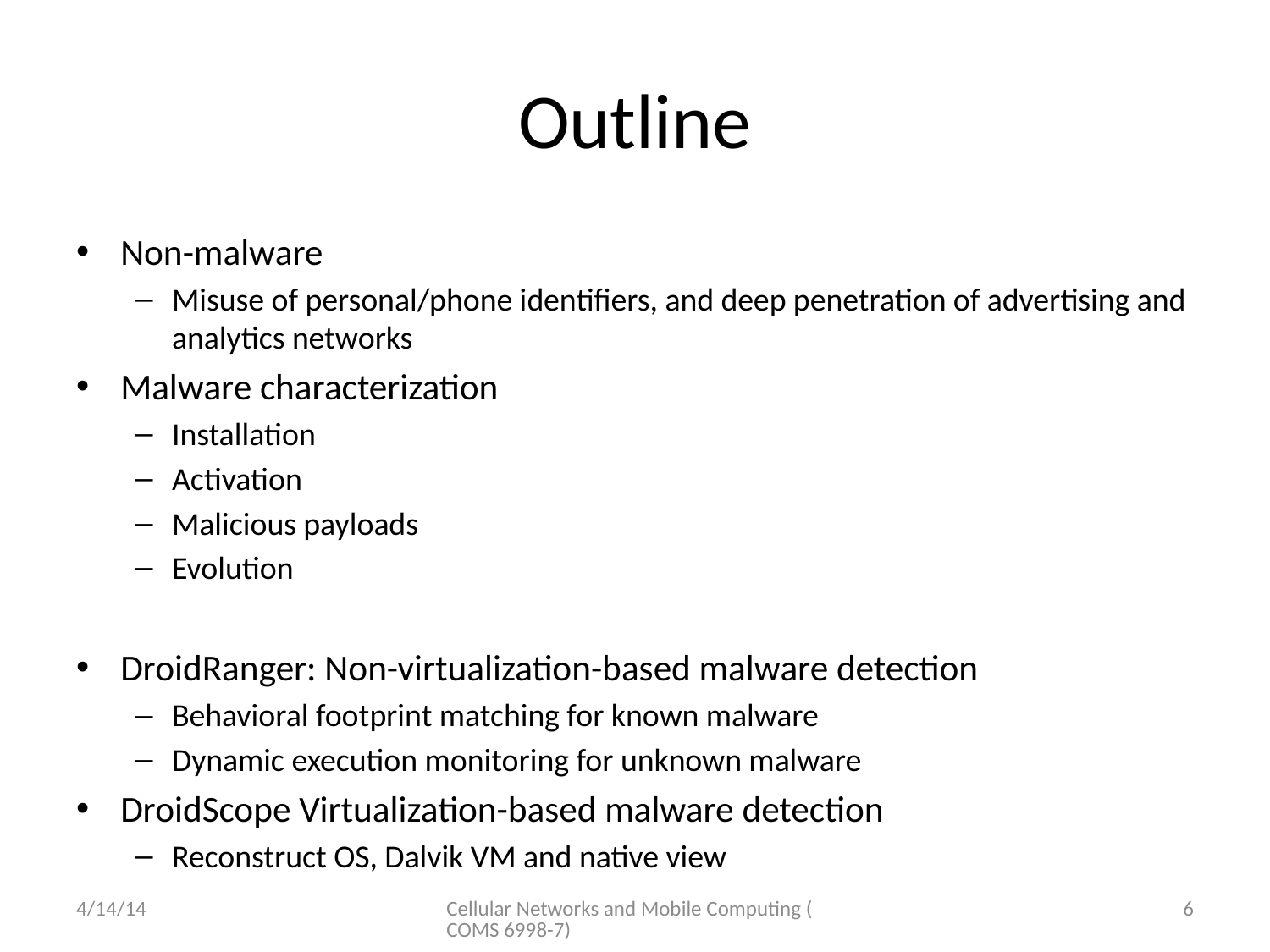

# Outline
Non-malware
Misuse of personal/phone identiﬁers, and deep penetration of advertising and analytics networks
Malware characterization
Installation
Activation
Malicious payloads
Evolution

DroidRanger: Non-virtualization-based malware detection
Behavioral footprint matching for known malware
Dynamic execution monitoring for unknown malware
DroidScope Virtualization-based malware detection
Reconstruct OS, Dalvik VM and native view
4/14/14
Cellular Networks and Mobile Computing (COMS 6998-7)
6